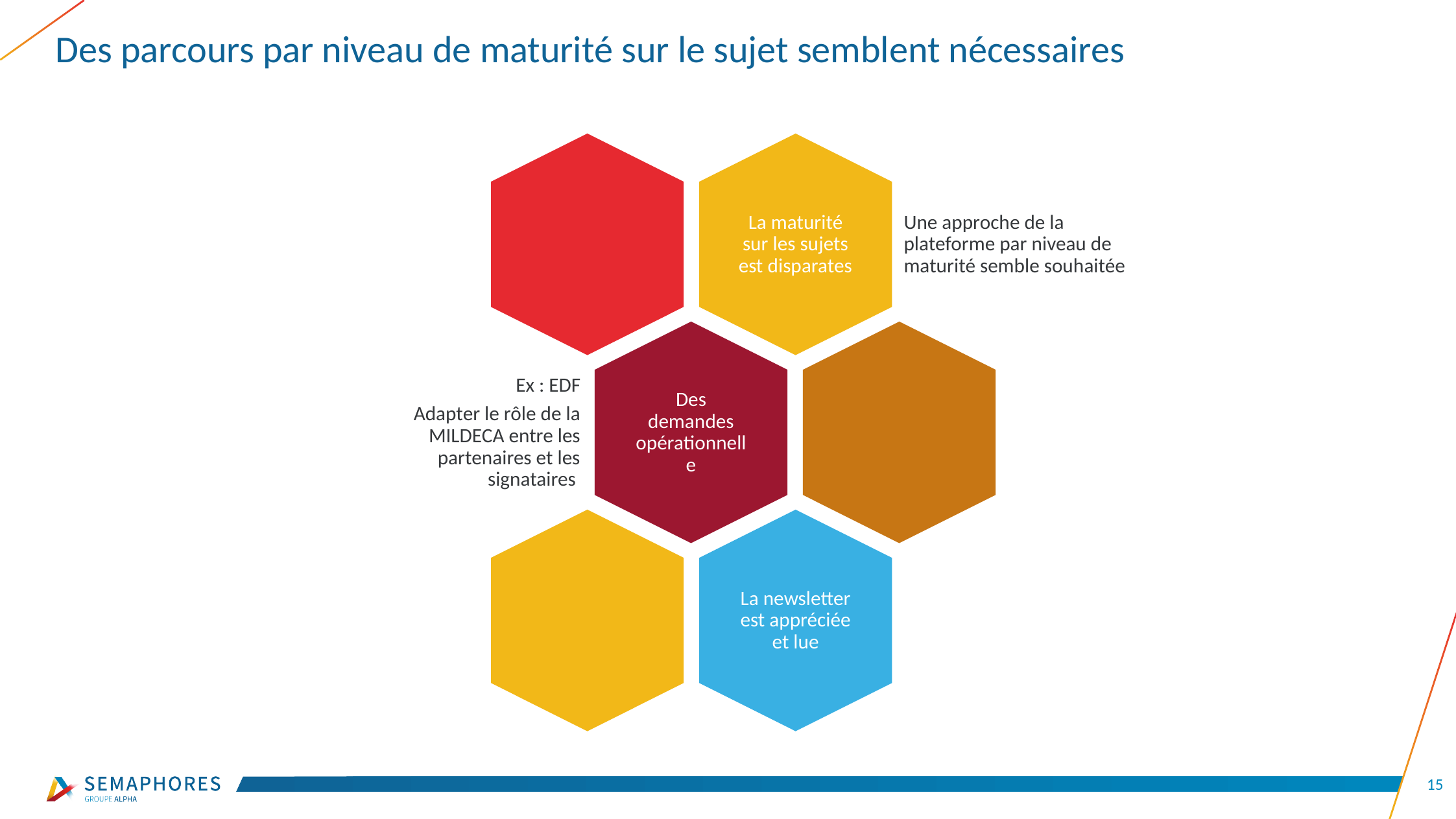

# Des parcours par niveau de maturité sur le sujet semblent nécessaires
La maturité sur les sujets est disparates
Une approche de la plateforme par niveau de maturité semble souhaitée

Des demandes opérationnelle
Ex : EDF
Adapter le rôle de la MILDECA entre les partenaires et les signataires

La newsletter est appréciée et lue

15